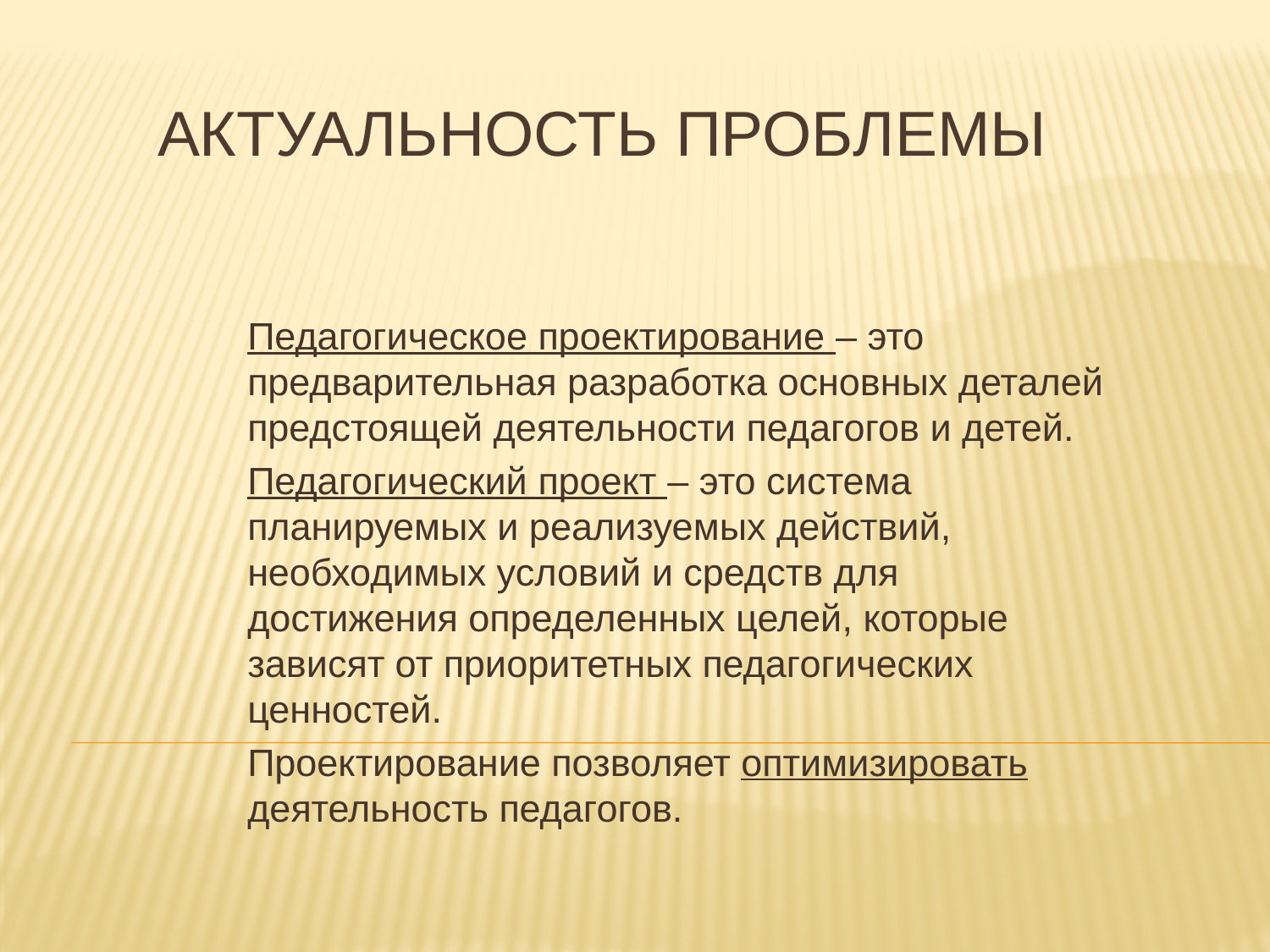

# Актуальность проблемы
Педагогическое проектирование – это предварительная разработка основных деталей предстоящей деятельности педагогов и детей.
Педагогический проект – это система планируемых и реализуемых действий, необходимых условий и средств для достижения определенных целей, которые зависят от приоритетных педагогических ценностей.
Проектирование позволяет оптимизировать деятельность педагогов.